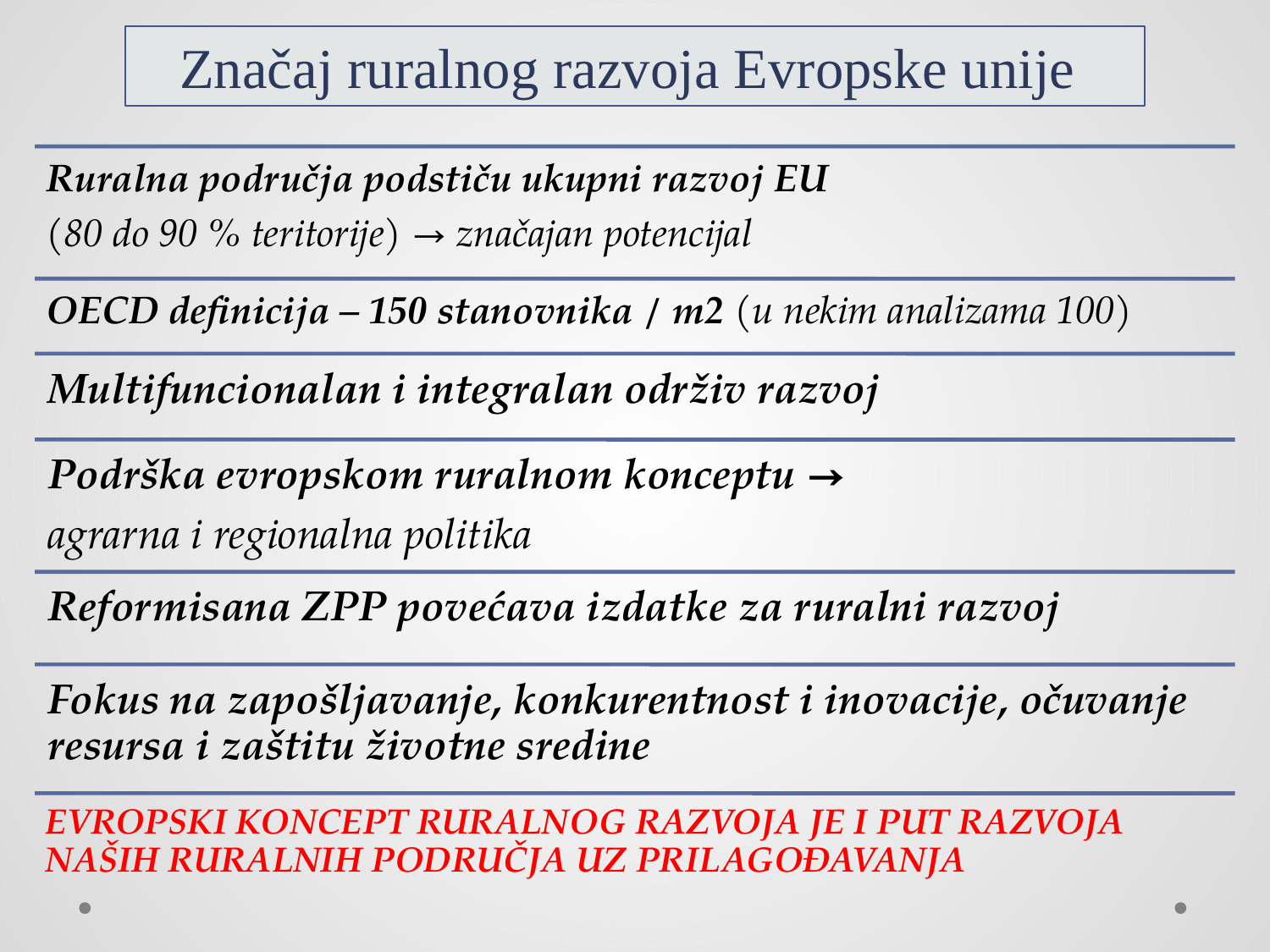

# Značaj ruralnog razvoja Evropske unije
Ruralna područja podstiču ukupni razvoj EU
(80 do 90 % teritorije) → značajan potencijal

OECD definicija – 150 stanovnika / m2 (u nekim analizama 100)
Multifuncionalan i integralan održiv razvoj
Podrška evropskom ruralnom konceptu →
agrarna i regionalna politika
Reformisana ZPP povećava izdatke za ruralni razvoj
Fokus na zapošljavanje, konkurentnost i inovacije, očuvanje resursa i zaštitu životne sredine
EVROPSKI KONCEPT RURALNOG RAZVOJA JE I PUT RAZVOJA NAŠIH RURALNIH PODRUČJA UZ PRILAGOĐAVANJA